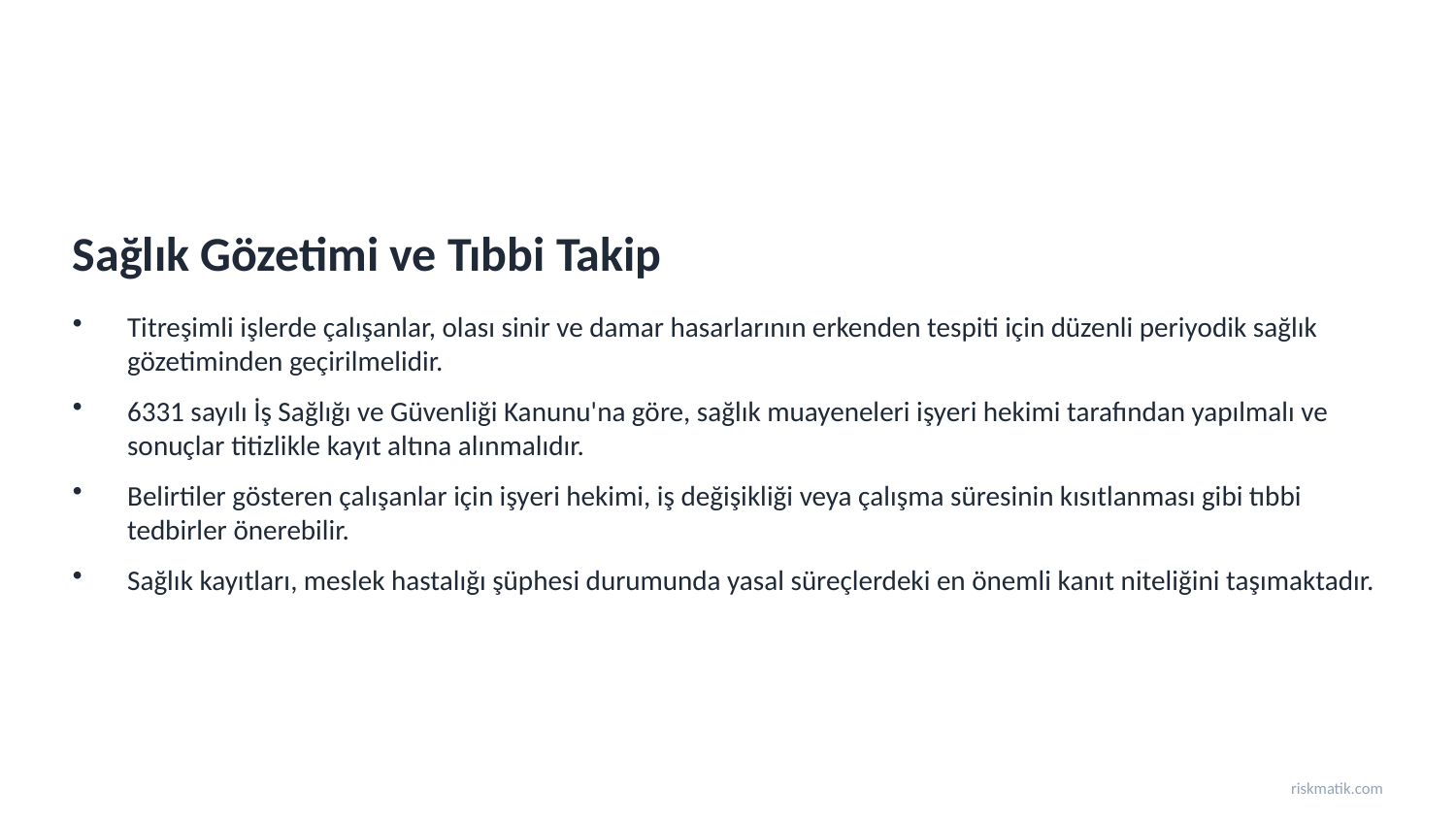

Sağlık Gözetimi ve Tıbbi Takip
Titreşimli işlerde çalışanlar, olası sinir ve damar hasarlarının erkenden tespiti için düzenli periyodik sağlık gözetiminden geçirilmelidir.
6331 sayılı İş Sağlığı ve Güvenliği Kanunu'na göre, sağlık muayeneleri işyeri hekimi tarafından yapılmalı ve sonuçlar titizlikle kayıt altına alınmalıdır.
Belirtiler gösteren çalışanlar için işyeri hekimi, iş değişikliği veya çalışma süresinin kısıtlanması gibi tıbbi tedbirler önerebilir.
Sağlık kayıtları, meslek hastalığı şüphesi durumunda yasal süreçlerdeki en önemli kanıt niteliğini taşımaktadır.
riskmatik.com